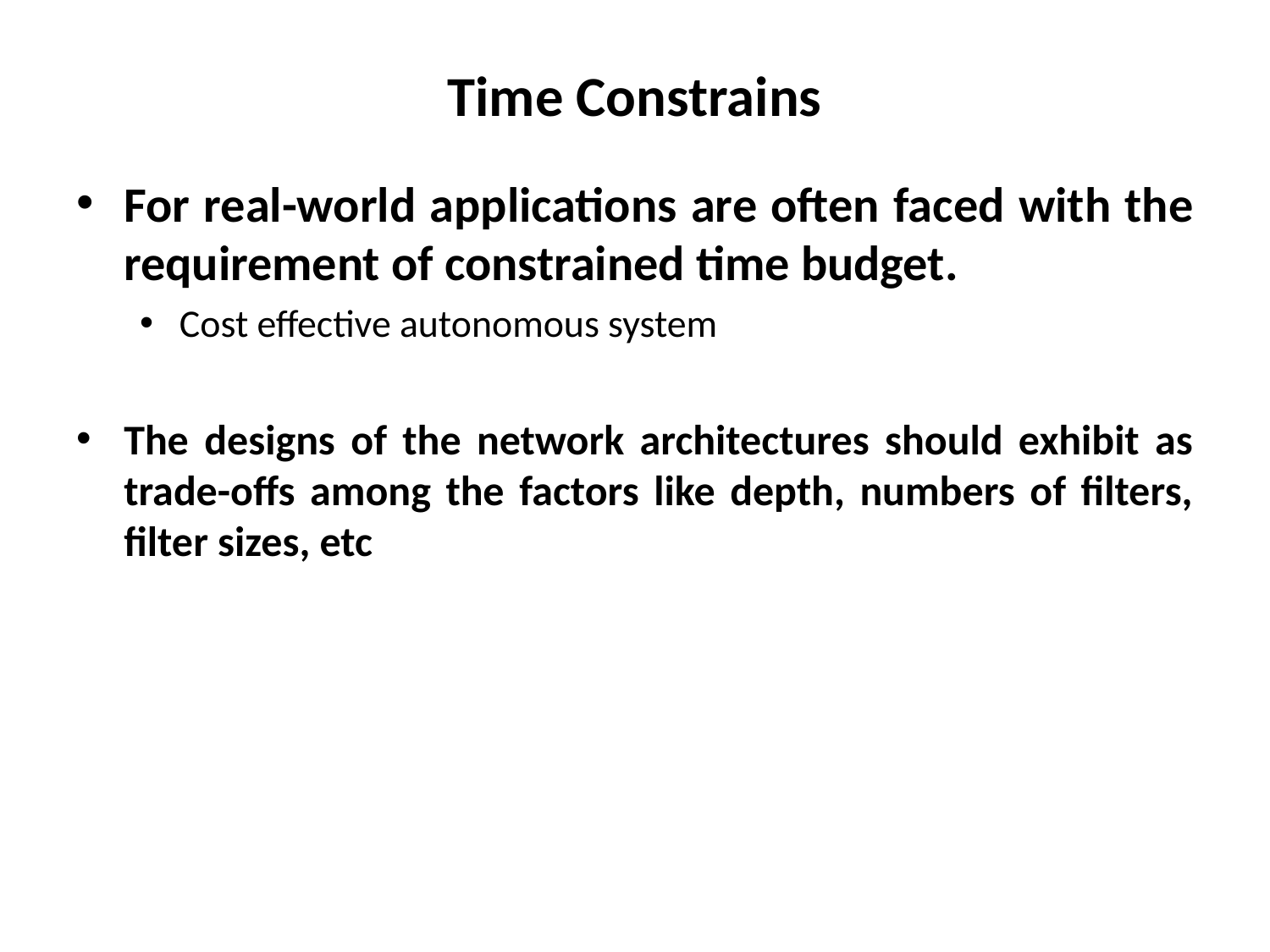

# Time Constrains
For real-world applications are often faced with the requirement of constrained time budget.
Cost effective autonomous system

The designs of the network architectures should exhibit as trade-offs among the factors like depth, numbers of filters, filter sizes, etc